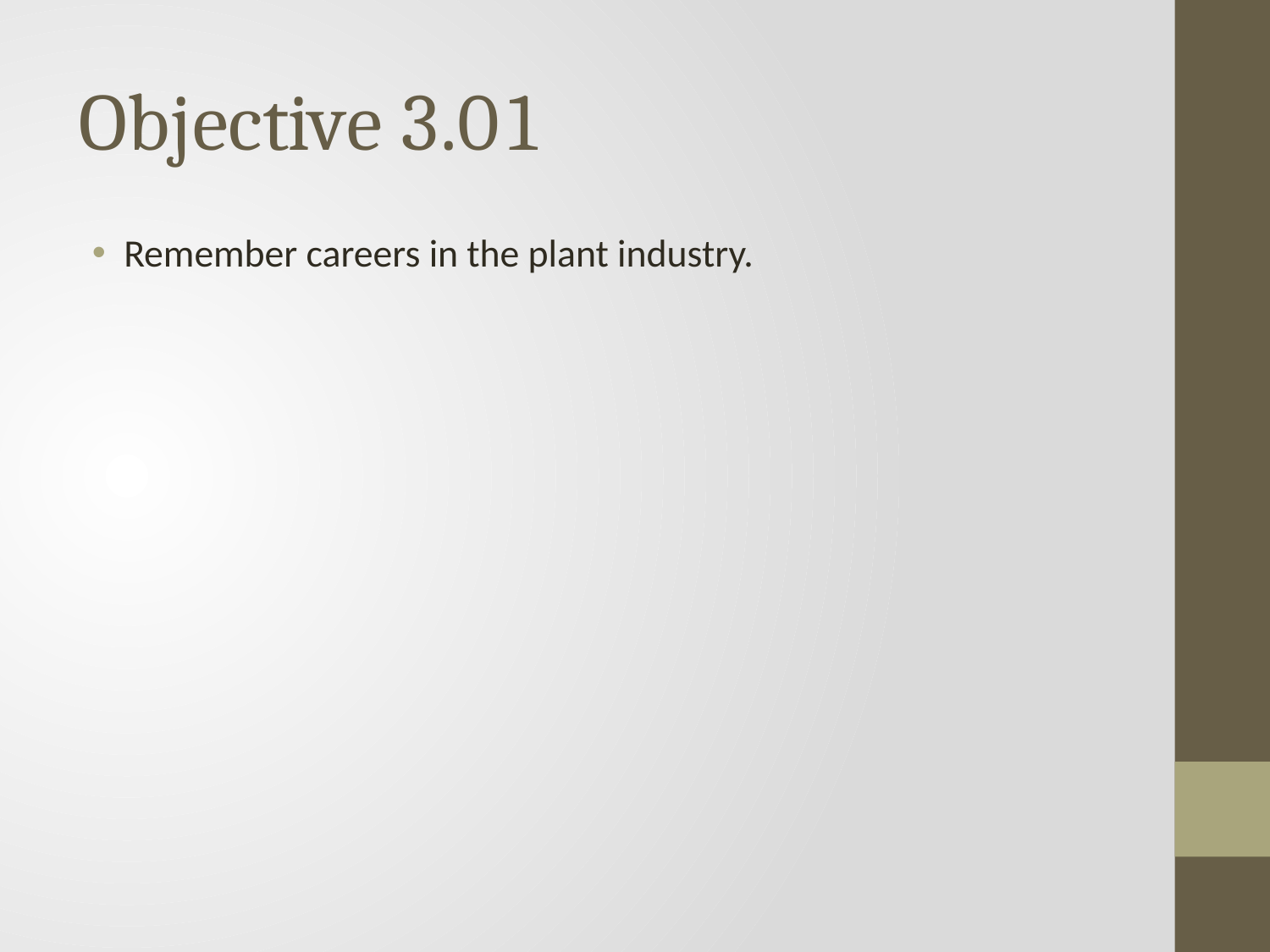

# Objective 3.01
Remember careers in the plant industry.